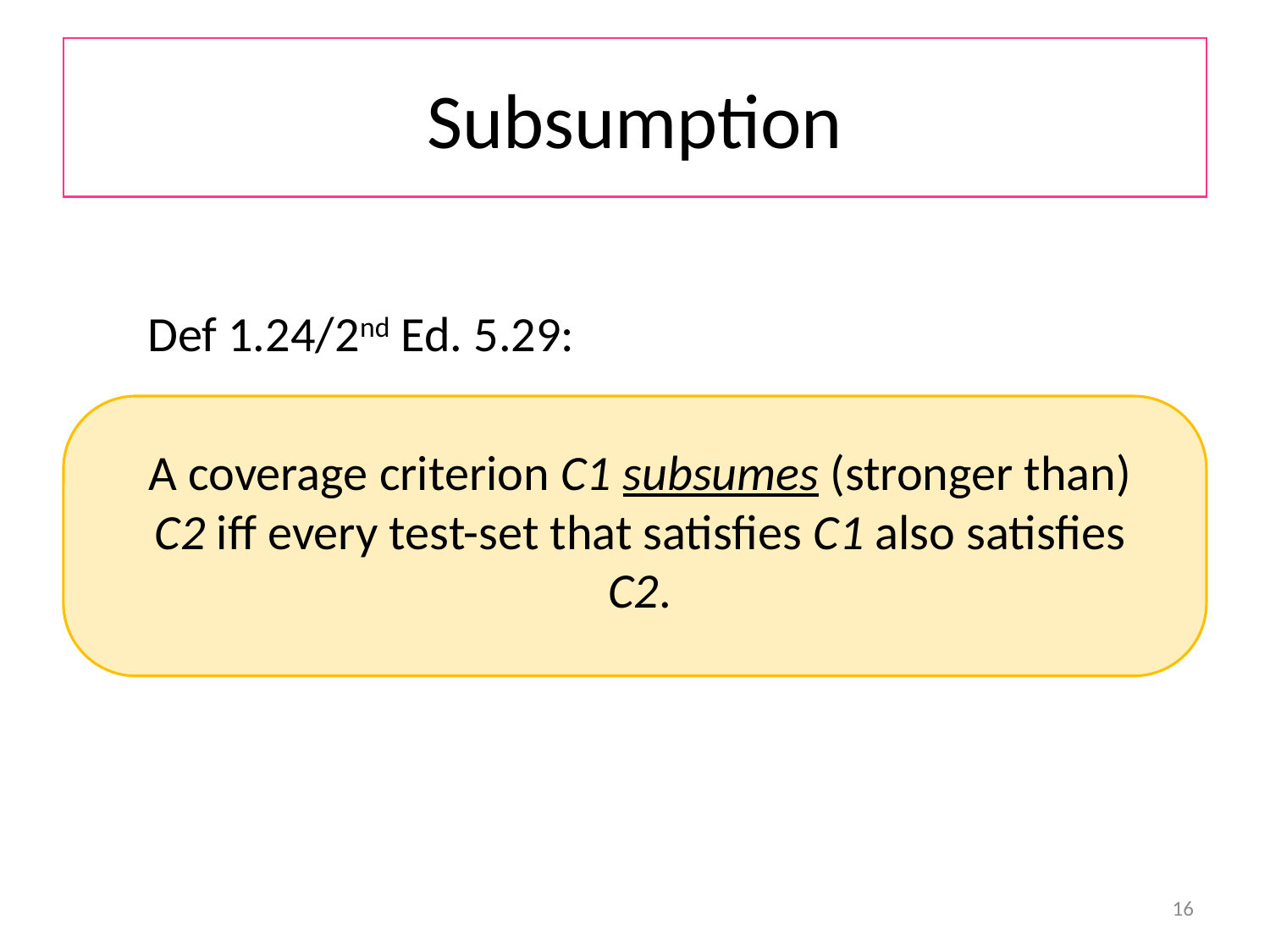

# Subsumption
Def 1.24/2nd Ed. 5.29:

A coverage criterion C1 subsumes (stronger than) C2 iff every test-set that satisfies C1 also satisfies C2.

16